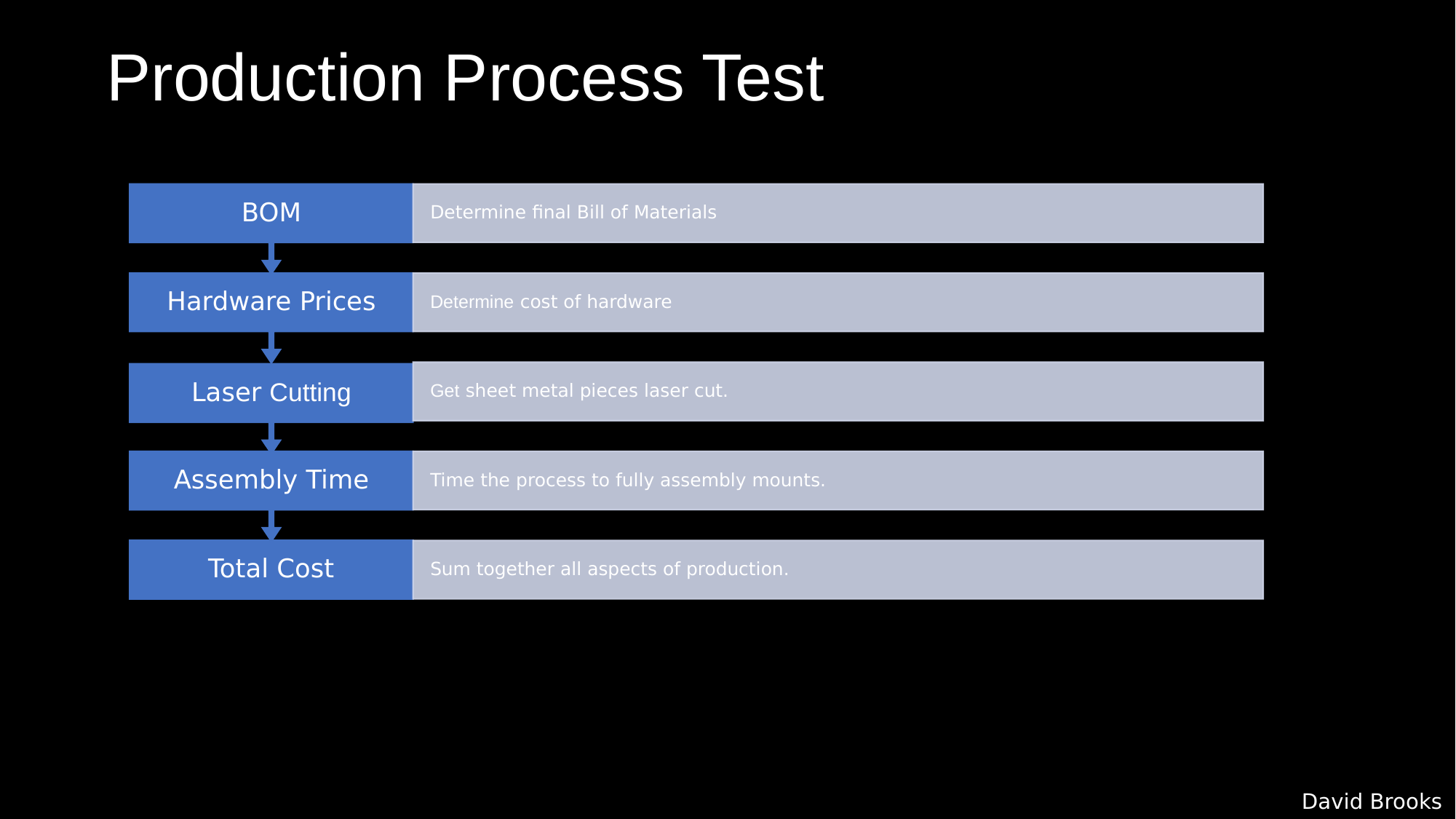

# Production Process Test
Total Cost
Sum together all aspects of production.
Assembly Time
Time the process to fully assembly mounts.
Laser Cutting
Get sheet metal pieces laser cut.
Hardware Prices
Determine cost of hardware
BOM
Determine final Bill of Materials
David Brooks